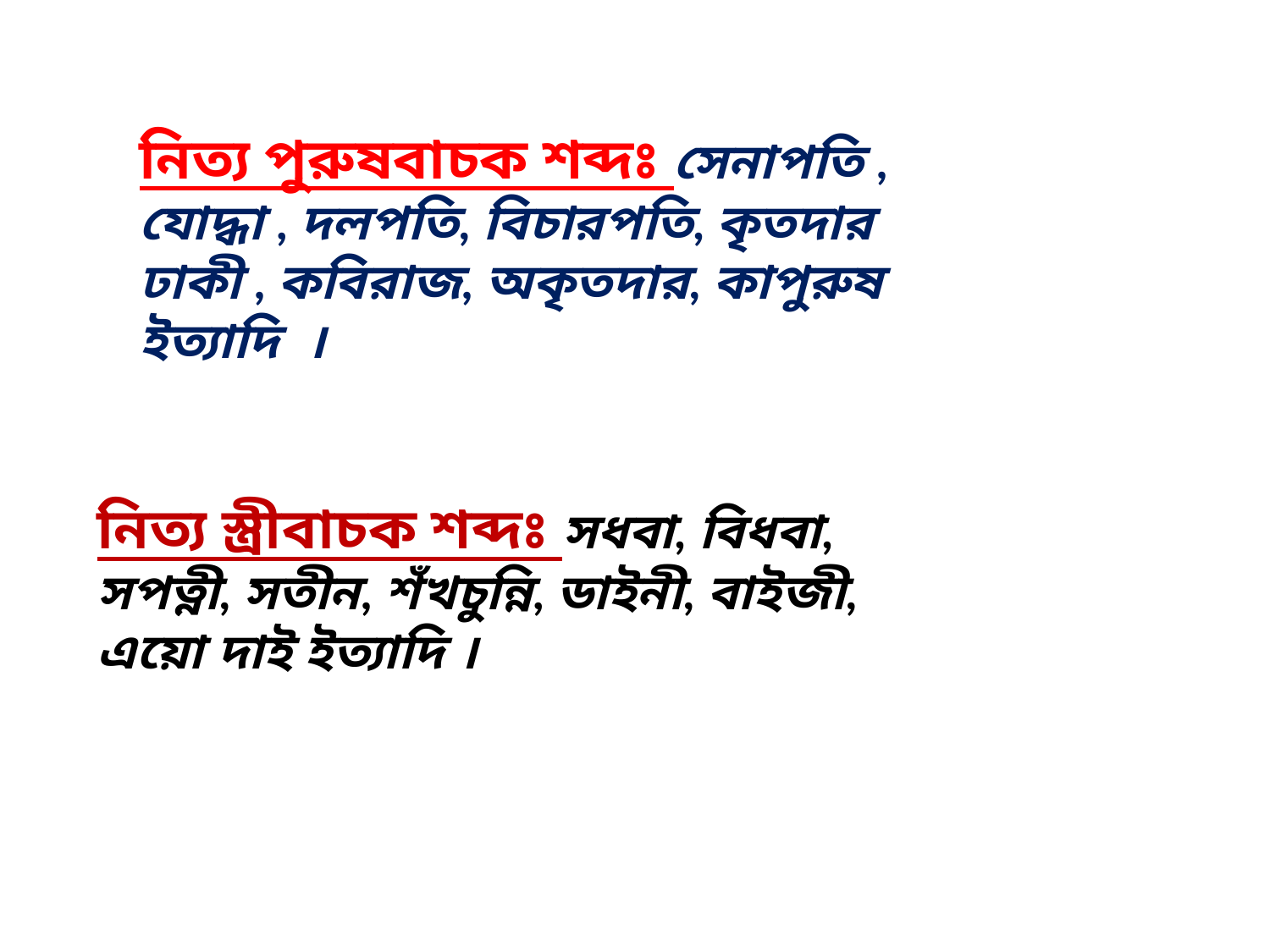

নিত্য পুরুষবাচক শব্দঃ সেনাপতি , যোদ্ধা , দলপতি, বিচারপতি, কৃতদার ঢাকী , কবিরাজ, অকৃতদার, কাপুরুষ  ইত্যাদি  ।
নিত্য স্ত্রীবাচক শব্দঃ সধবা, বিধবা, সপত্নী, সতীন, শঁখচুন্নি, ডাইনী, বাইজী, এয়ো দাই ইত্যাদি ।